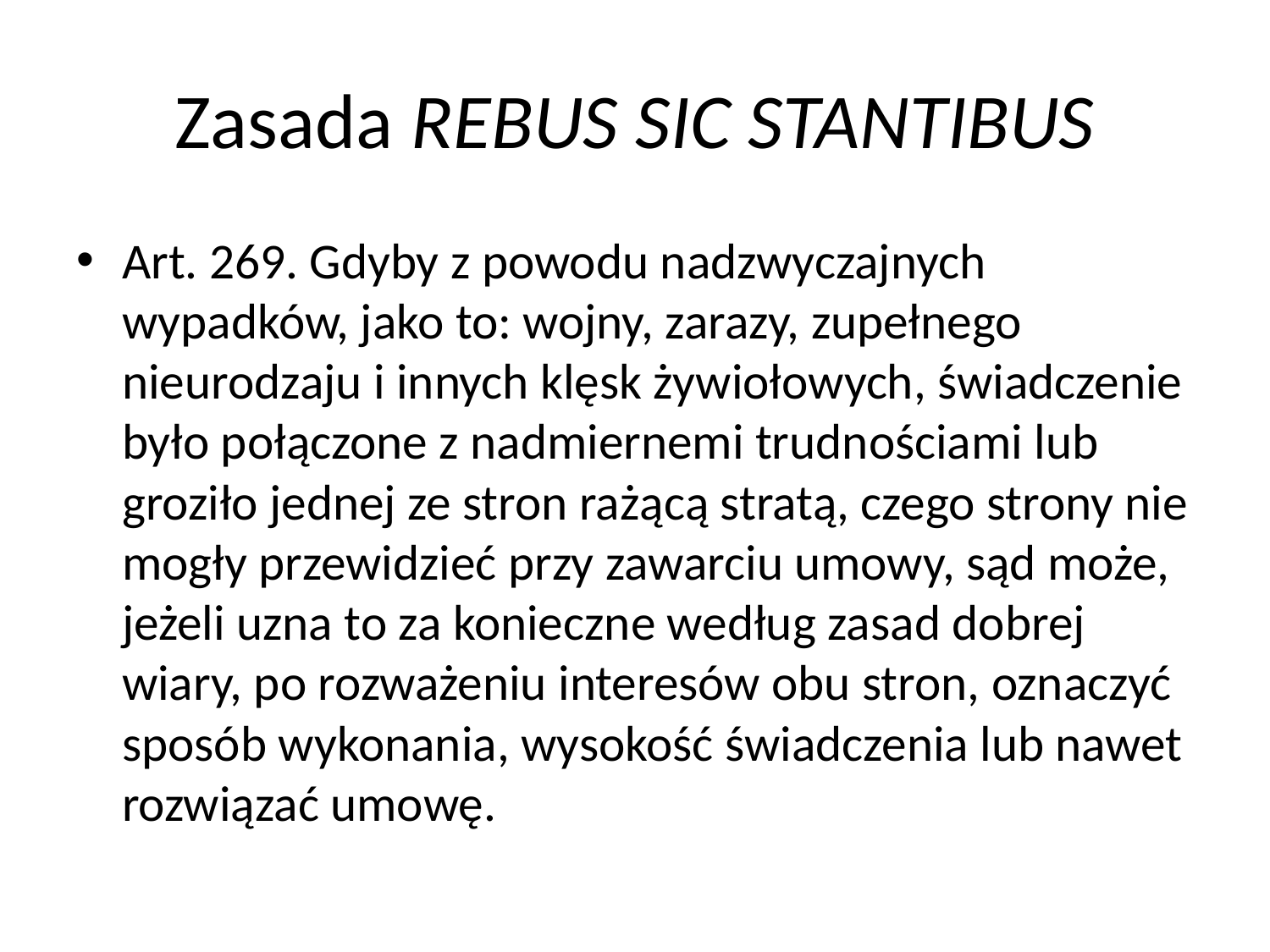

# Zasada REBUS SIC STANTIBUS
Art. 269. Gdyby z powodu nadzwyczajnych wypadków, jako to: wojny, zarazy, zupełnego nieurodzaju i innych klęsk żywiołowych, świadczenie było połączone z nadmiernemi trudnościami lub groziło jednej ze stron rażącą stratą, czego strony nie mogły przewidzieć przy zawarciu umowy, sąd może, jeżeli uzna to za konieczne według zasad dobrej wiary, po rozważeniu interesów obu stron, oznaczyć sposób wykonania, wysokość świadczenia lub nawet rozwiązać umowę.